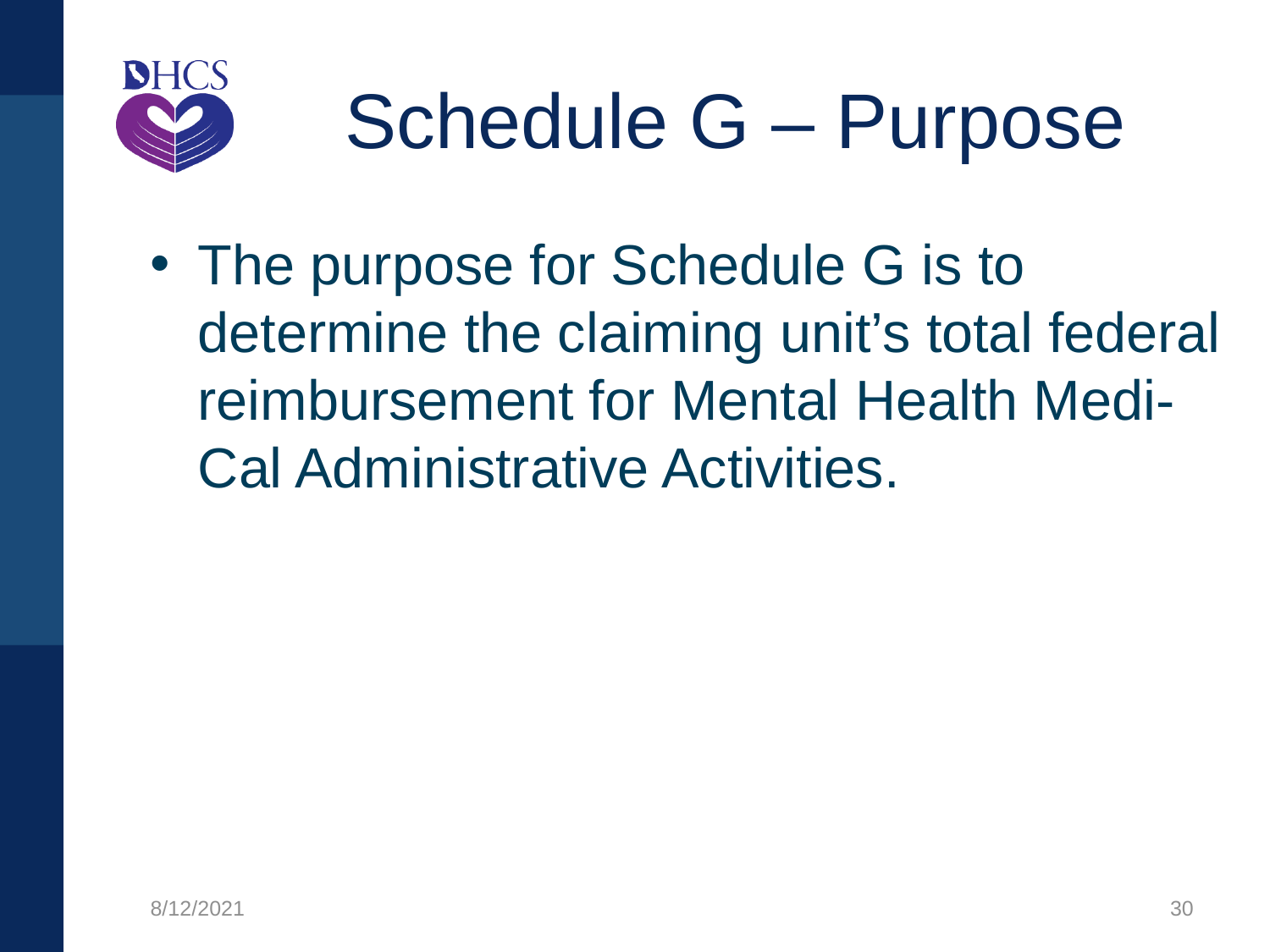

# Schedule G – Purpose
The purpose for Schedule G is to determine the claiming unit’s total federal reimbursement for Mental Health Medi-Cal Administrative Activities.
8/12/2021
30